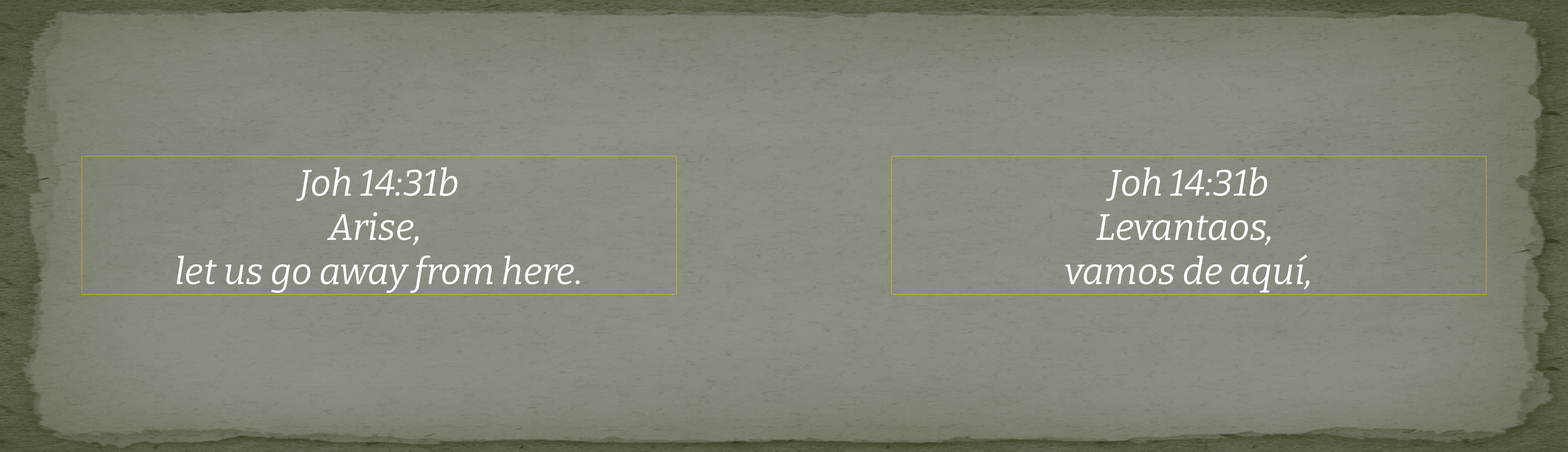

Joh 14:31b
Arise,
let us go away from here.
Joh 14:31b
Levantaos,
vamos de aquí,